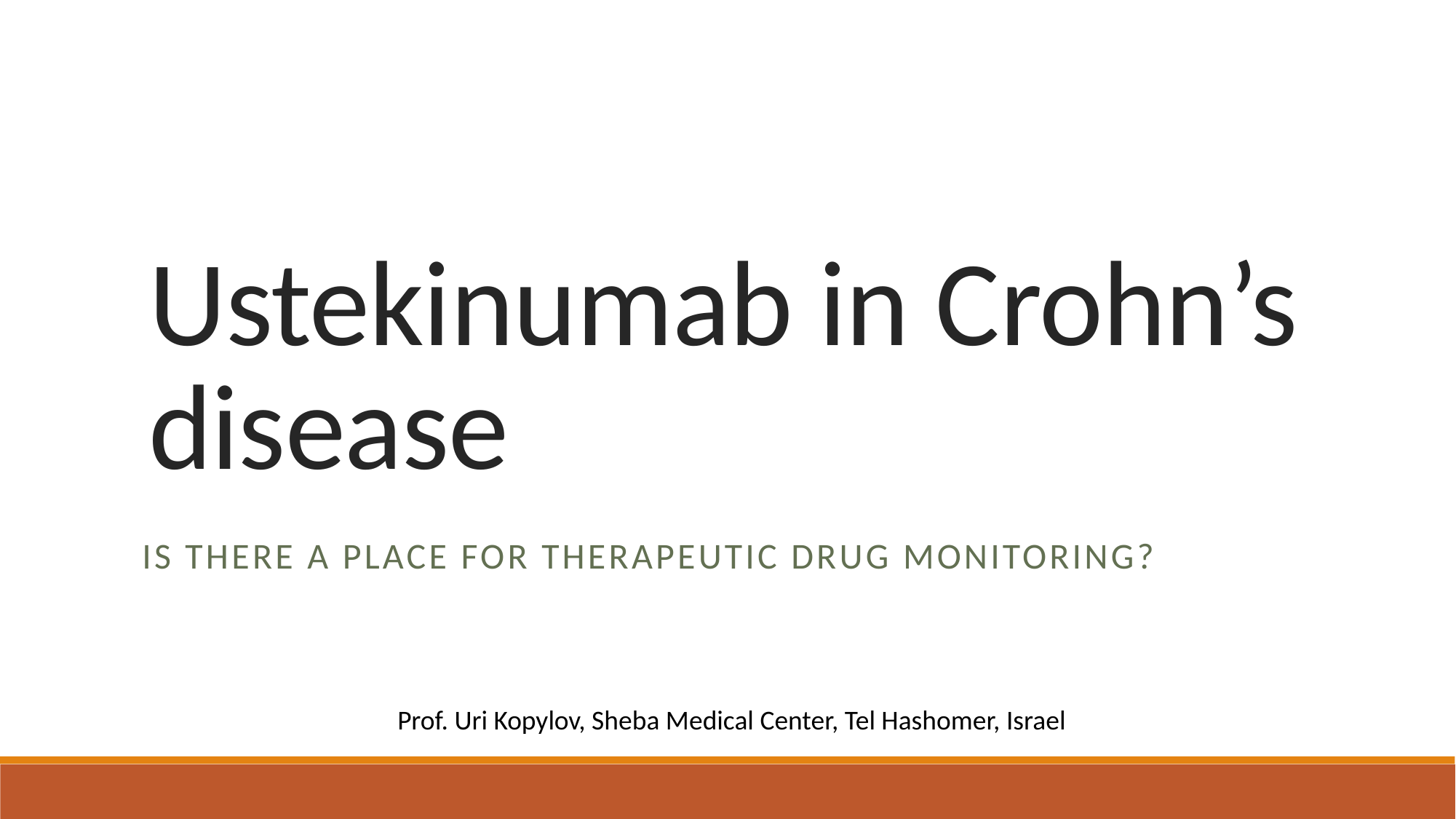

# Ustekinumab in Crohn’s disease
Is there a place for Therapeutic drug monitoring?
Prof. Uri Kopylov, Sheba Medical Center, Tel Hashomer, Israel